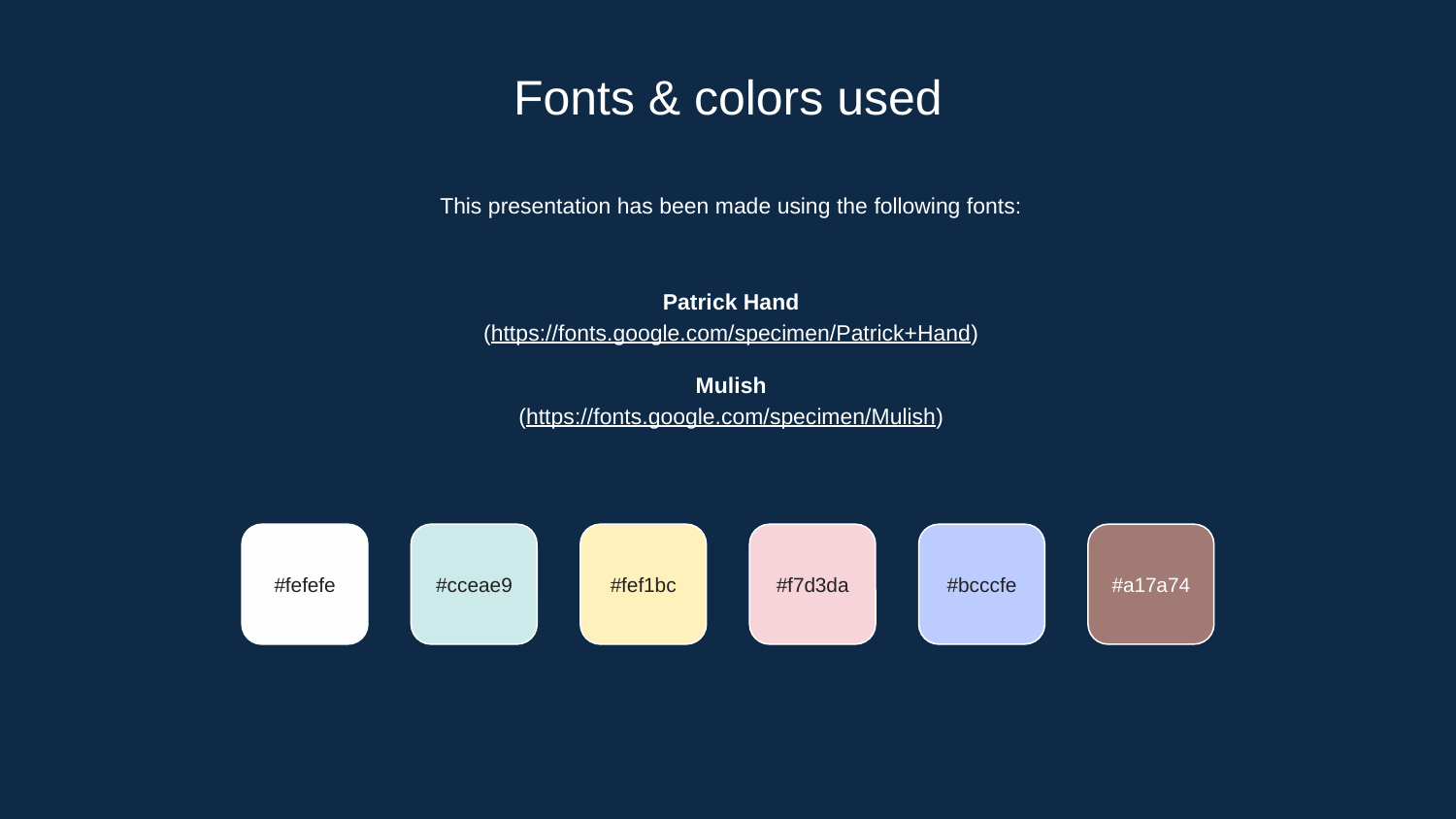

Fonts & colors used
This presentation has been made using the following fonts:

Patrick Hand
(https://fonts.google.com/specimen/Patrick+Hand)

Mulish
(https://fonts.google.com/specimen/Mulish)

#fefefe

#cceae9

#fef1bc

#f7d3da

#bcccfe

#a17a74